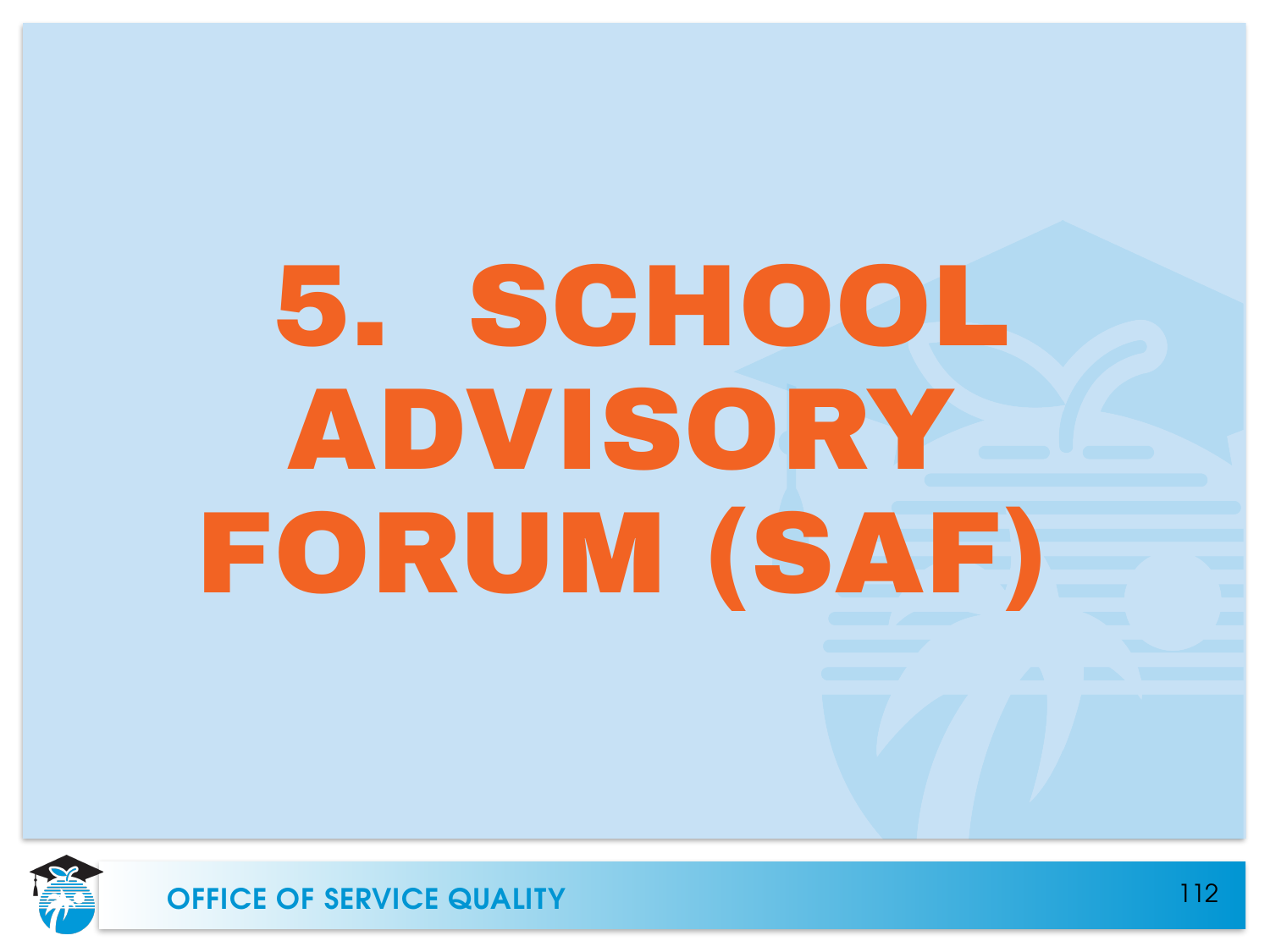

5.  SCHOOL

 ADVISORY

FORUM (SAF)

112
# OFFICE OF SERVICE QUALITY